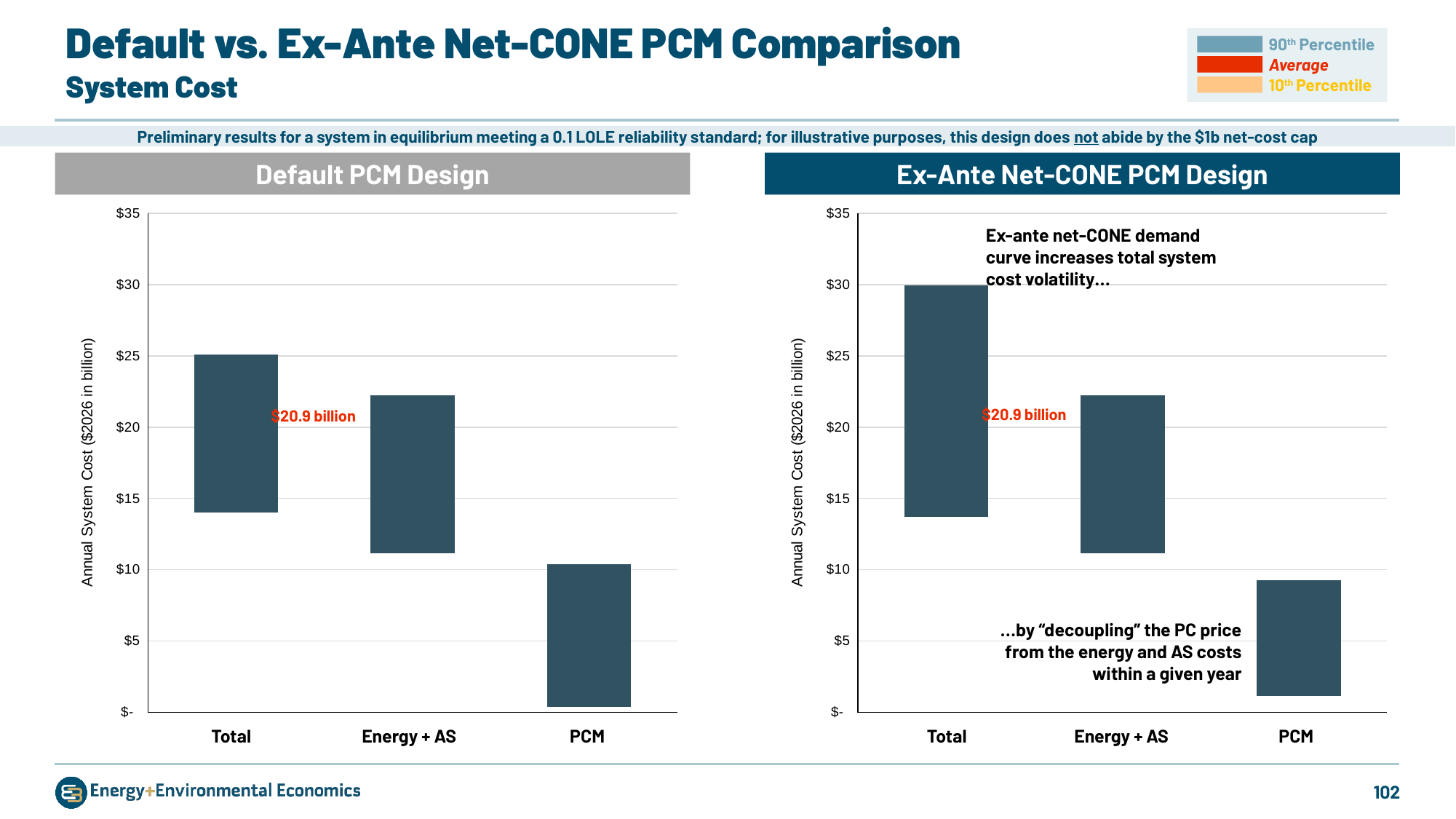

# Default vs. Ex-Ante Net-CONE PCM Comparison System Cost

90th Percentile

Average

10th Percentile

Preliminary results for a system in equilibrium meeting a 0.1 LOLE reliability standard; for illustrative purposes, this design does not abide by the $1b net-cost cap
Default PCM Design
Ex-Ante Net-CONE PCM Design

### Chart

| Category | System Cost | 10th Percentile | Average | 90th Percentile |
|---|---|---|---|---|

### Chart

| Category | System Cost | 10th Percentile | Average | 90th Percentile |
|---|---|---|---|---|
Ex-ante net-CONE demand curve increases total system cost volatility…
$20.9 billion
$20.9 billion
…by “decoupling” the PC price from the energy and AS costs within a given year
| Total | Energy + AS | PCM |
| --- | --- | --- |
| Total | Energy + AS | PCM |
| --- | --- | --- |